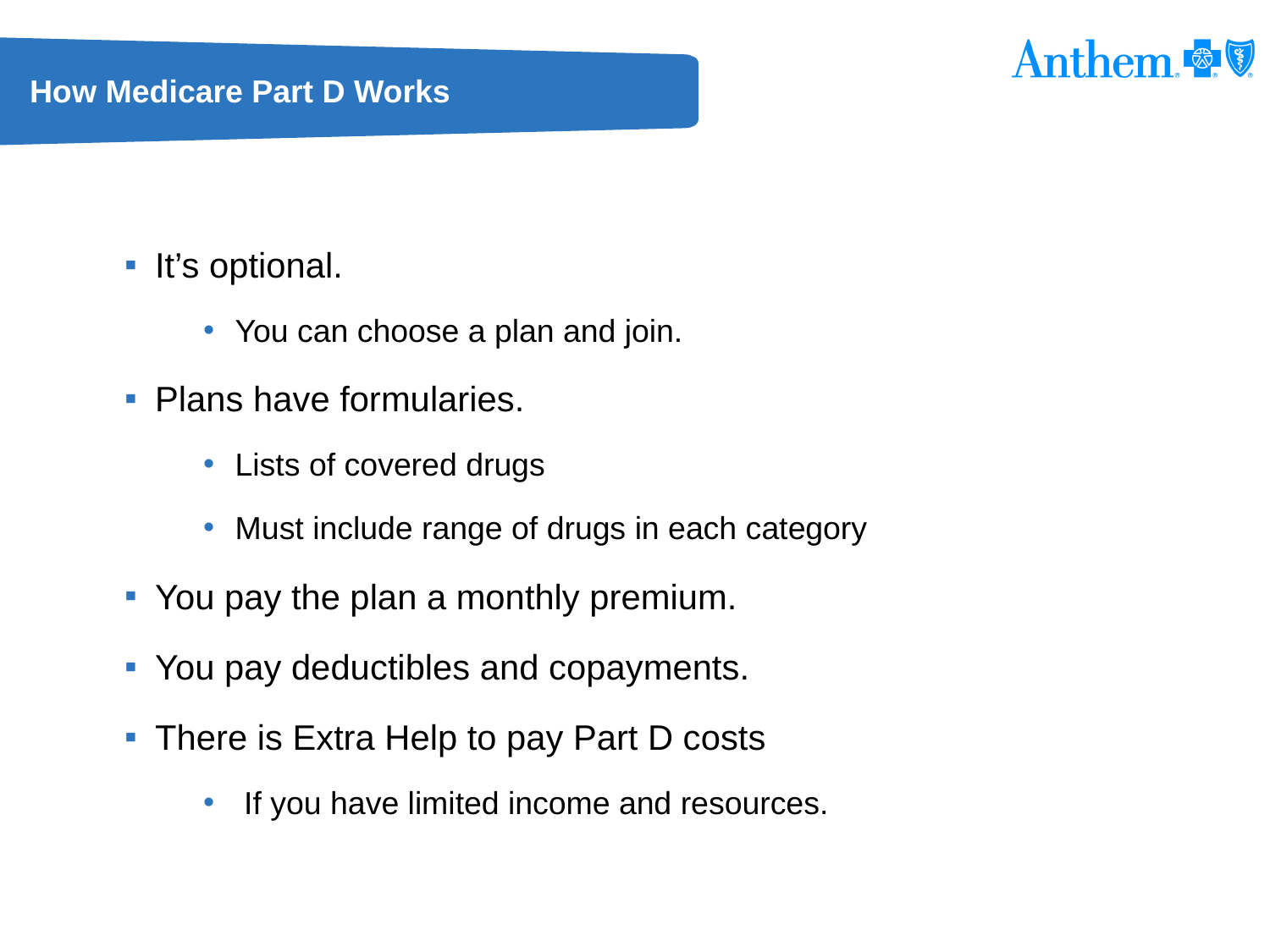

# How Medicare Part D Works
It’s optional.
You can choose a plan and join.
Plans have formularies.
Lists of covered drugs
Must include range of drugs in each category
You pay the plan a monthly premium.
You pay deductibles and copayments.
There is Extra Help to pay Part D costs
 If you have limited income and resources.